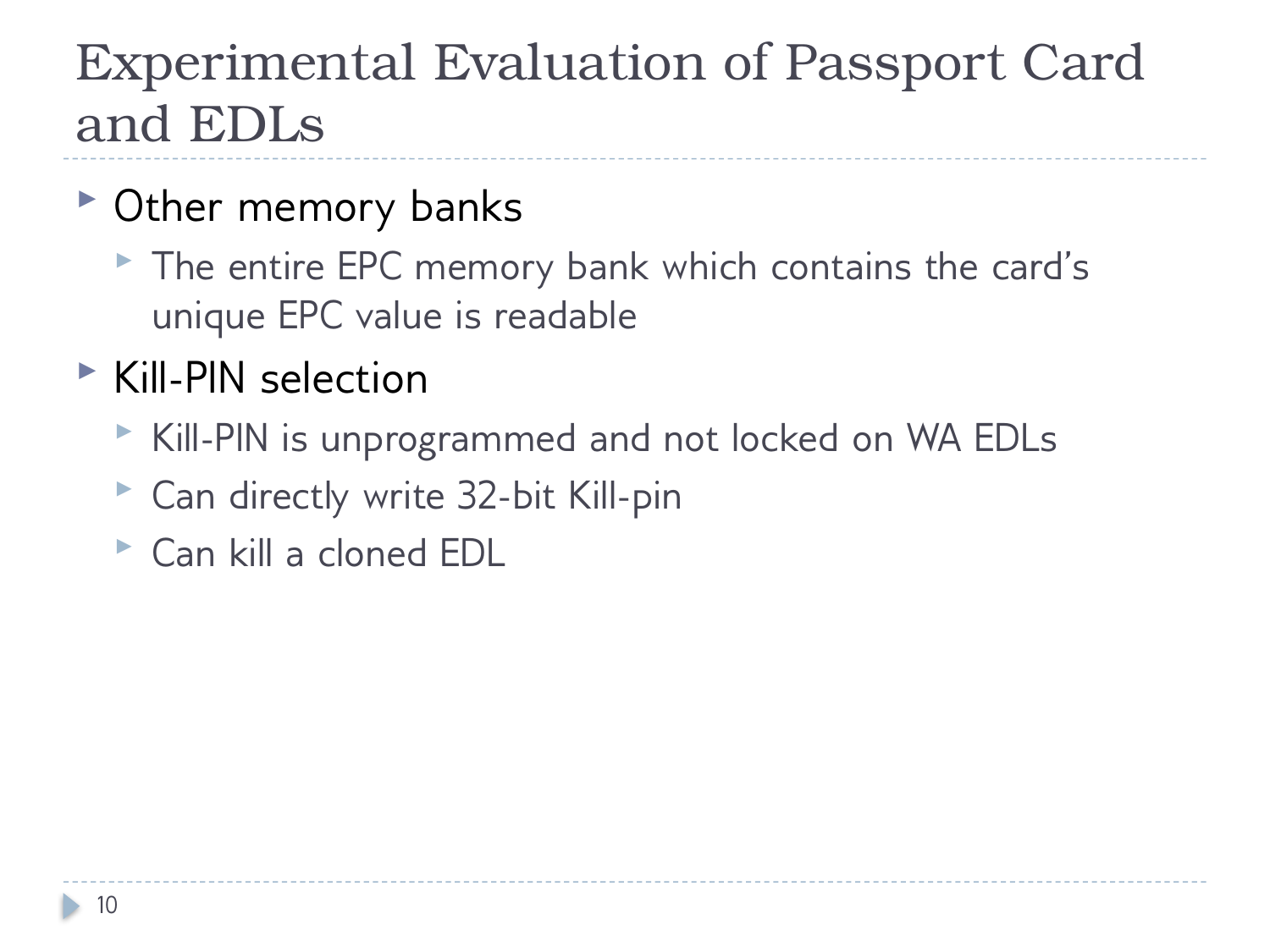

# Experimental Evaluation of Passport Card and EDLs
Other memory banks
The entire EPC memory bank which contains the card’s unique EPC value is readable
Kill-PIN selection
Kill-PIN is unprogrammed and not locked on WA EDLs
Can directly write 32-bit Kill-pin
Can kill a cloned EDL

10